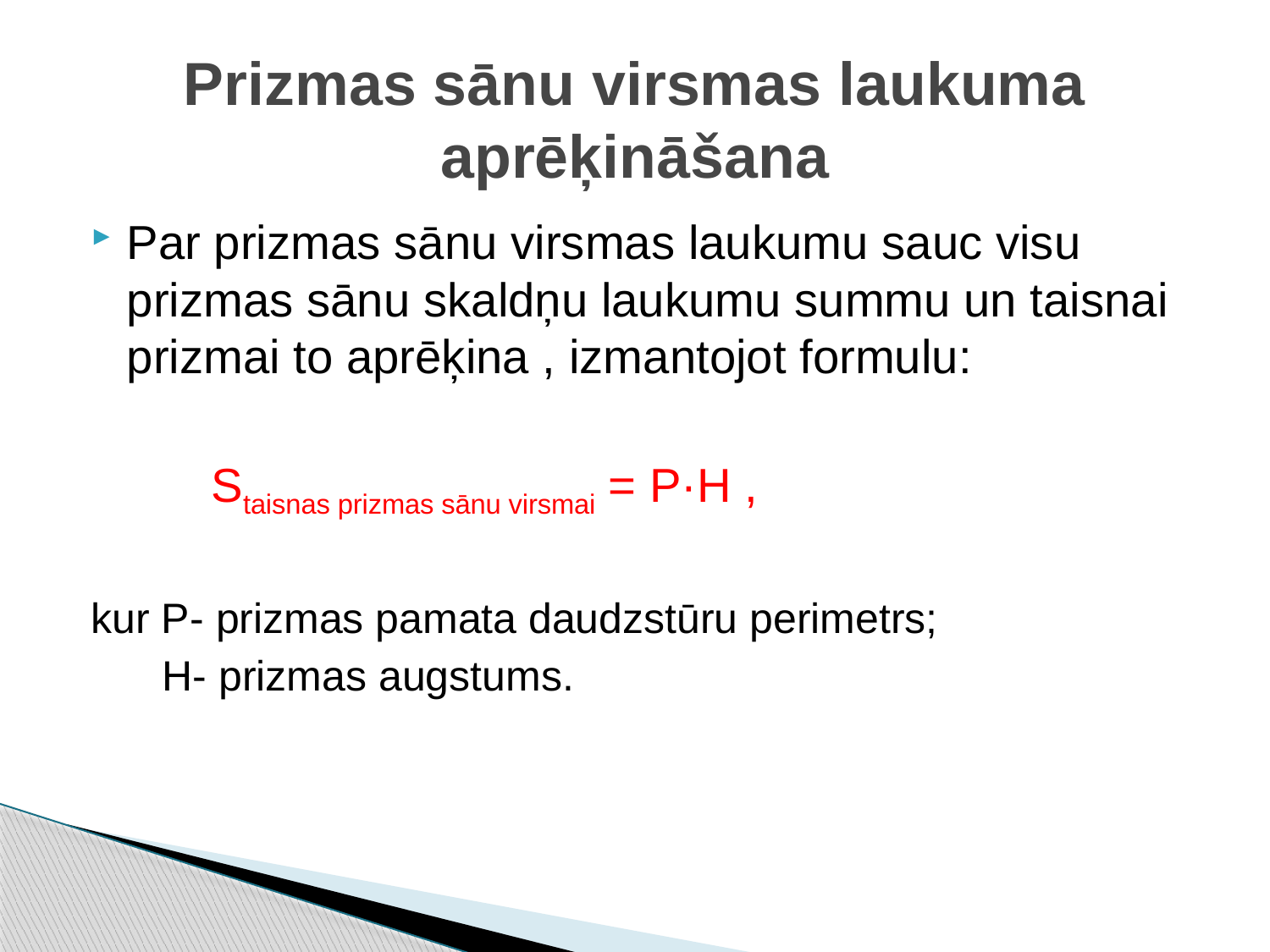

# Prizmas sānu virsmas laukuma aprēķināšana
Par prizmas sānu virsmas laukumu sauc visu prizmas sānu skaldņu laukumu summu un taisnai prizmai to aprēķina , izmantojot formulu:

         Staisnas prizmas sānu virsmai = P·H ,

kur P- prizmas pamata daudzstūru perimetrs;
      H- prizmas augstums.